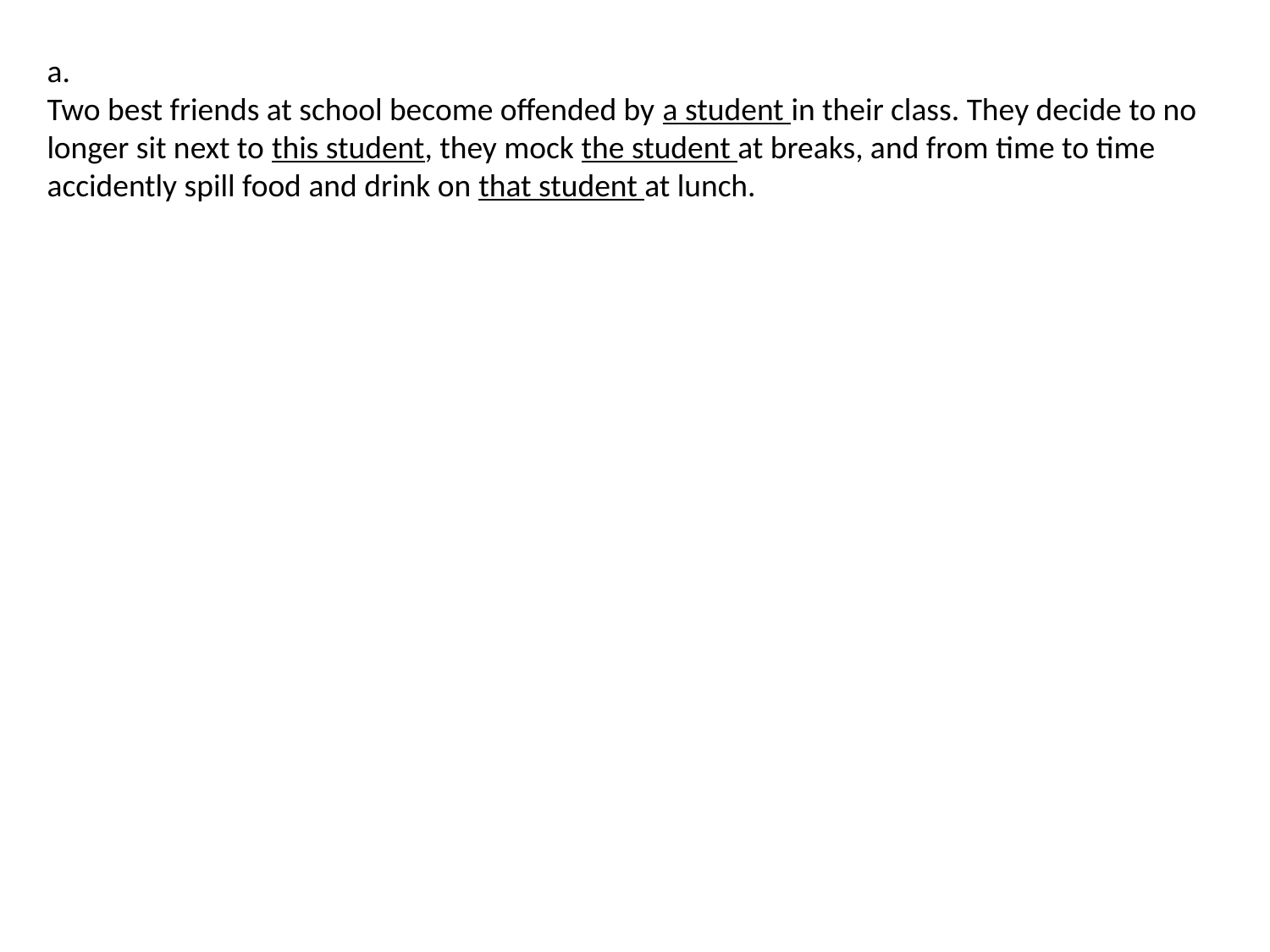

a.
Two best friends at school become offended by a student in their class. They decide to no longer sit next to this student, they mock the student at breaks, and from time to time accidently spill food and drink on that student at lunch.